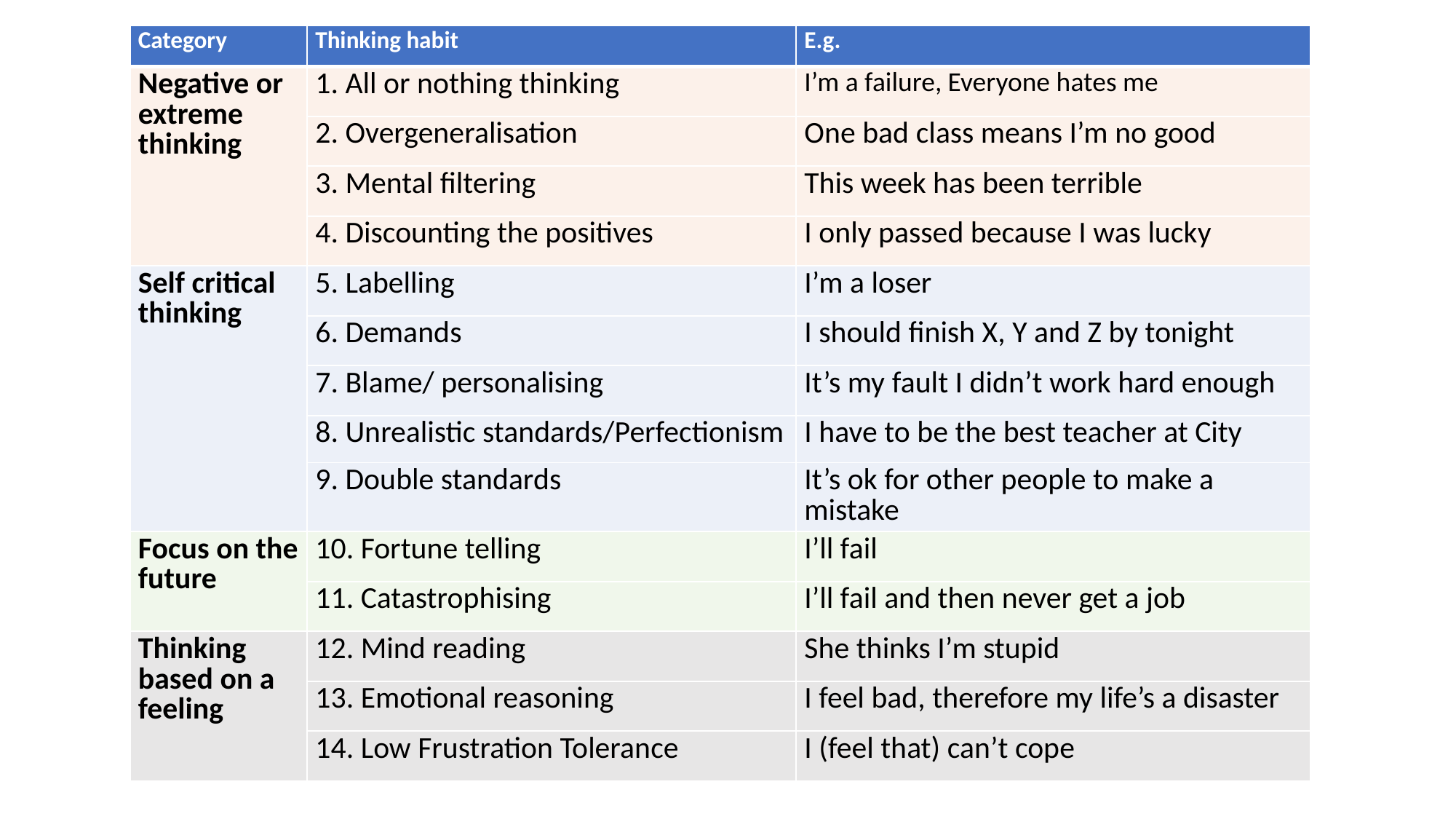

| Category | Thinking habit | E.g. |
| --- | --- | --- |
| Negative or extreme thinking | 1. All or nothing thinking | I’m a failure, Everyone hates me |
|  | 2. Overgeneralisation | One bad class means I’m no good |
|  | 3. Mental filtering | This week has been terrible |
|  | 4. Discounting the positives | I only passed because I was lucky |
| Self critical thinking | 5. Labelling | I’m a loser |
|  | 6. Demands | I should finish X, Y and Z by tonight |
|  | 7. Blame/ personalising | It’s my fault I didn’t work hard enough |
|  | 8. Unrealistic standards/Perfectionism | I have to be the best teacher at City |
|  | 9. Double standards | It’s ok for other people to make a mistake |
| Focus on the future | 10. Fortune telling | I’ll fail |
|  | 11. Catastrophising | I’ll fail and then never get a job |
| Thinking based on a feeling | 12. Mind reading | She thinks I’m stupid |
|  | 13. Emotional reasoning | I feel bad, therefore my life’s a disaster |
|  | 14. Low Frustration Tolerance | I (feel that) can’t cope |